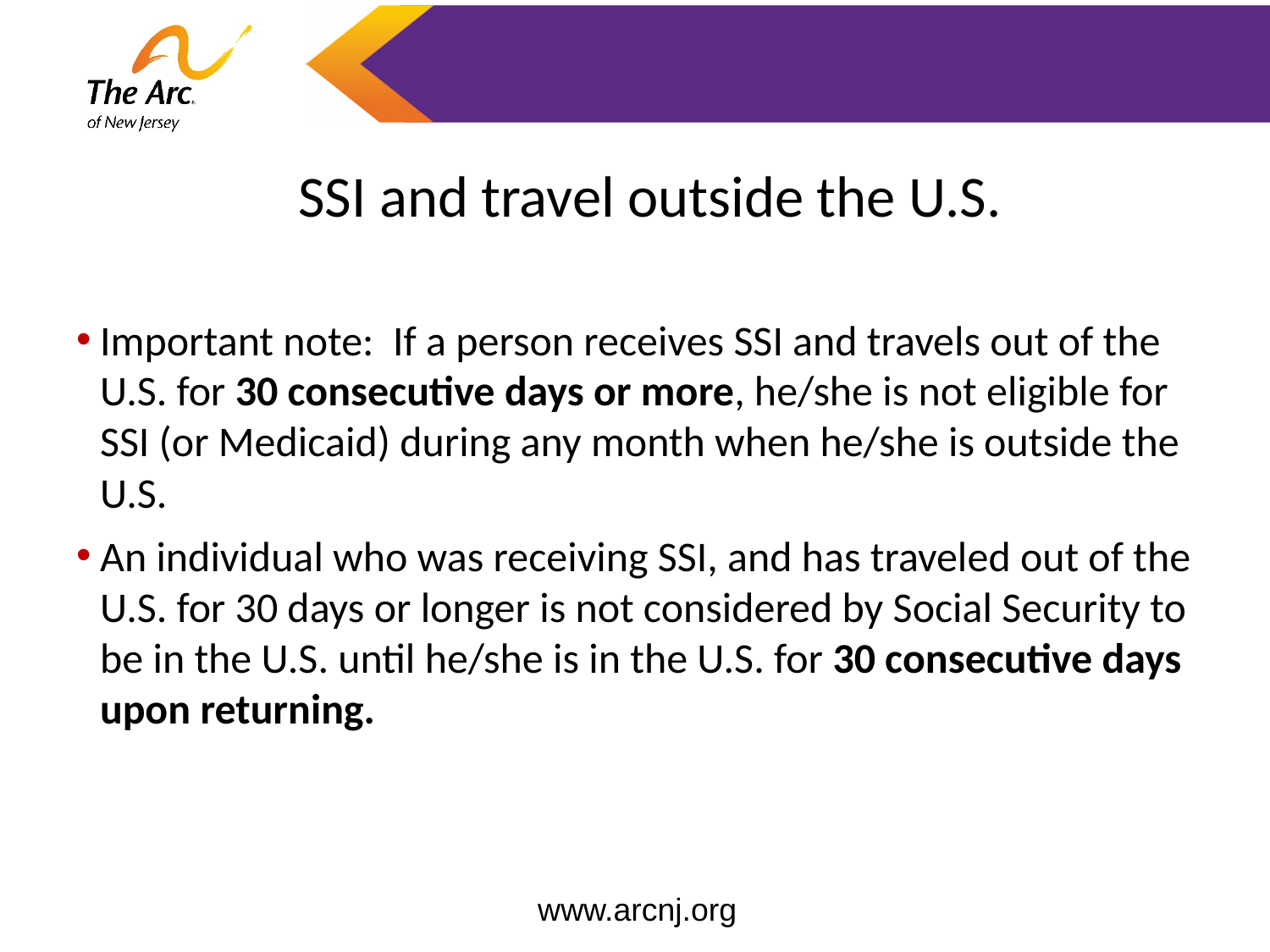

SSI and travel outside the U.S.
Important note:  If a person receives SSI and travels out of the U.S. for 30 consecutive days or more, he/she is not eligible for SSI (or Medicaid) during any month when he/she is outside the U.S.
An individual who was receiving SSI, and has traveled out of the U.S. for 30 days or longer is not considered by Social Security to be in the U.S. until he/she is in the U.S. for 30 consecutive days upon returning.